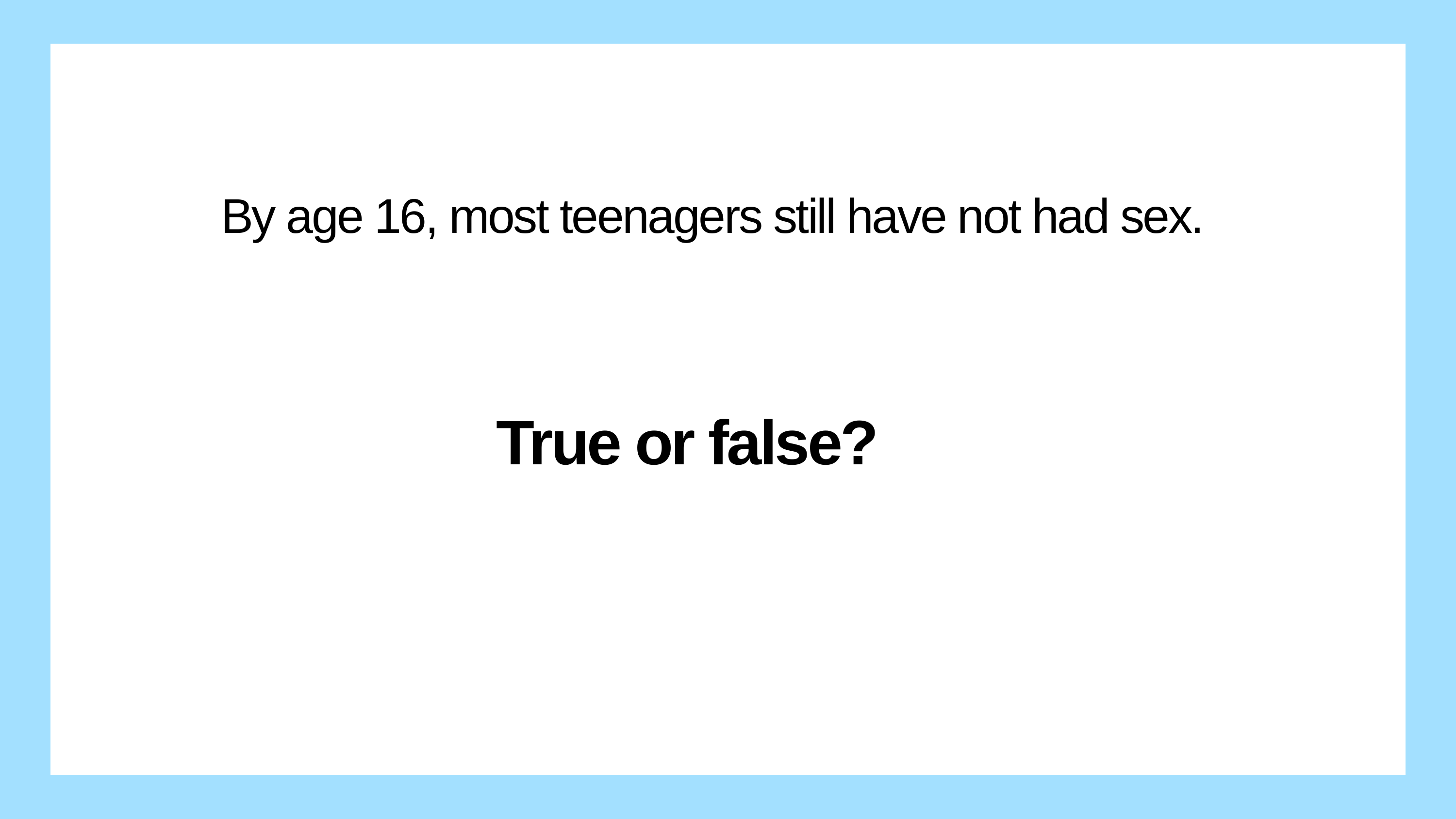

By age 16, most teenagers still have not had sex.

True or false?